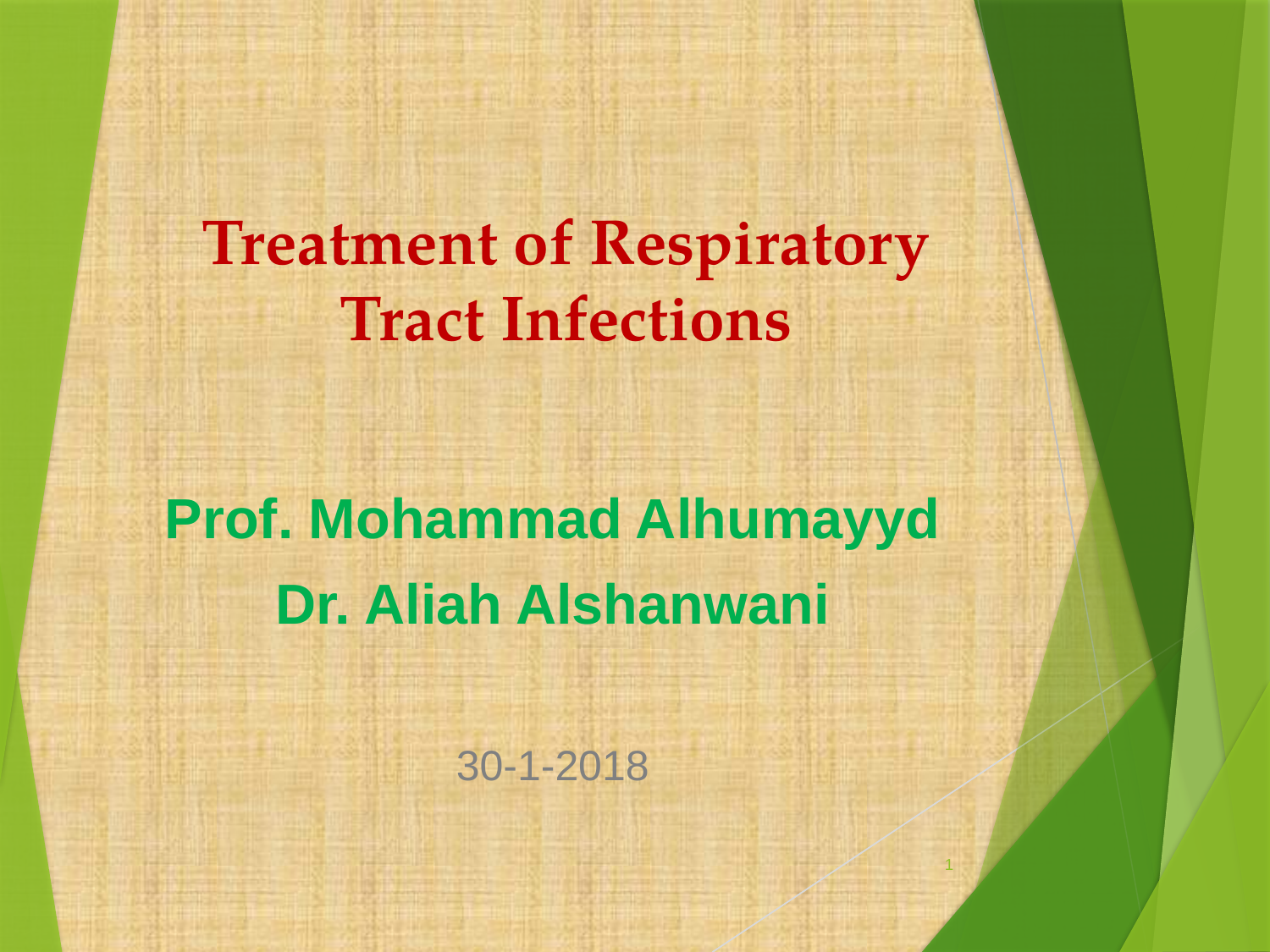

# Treatment of Respiratory Tract Infections
Prof. Mohammad Alhumayyd
Dr. Aliah Alshanwani

30-1-2018
1